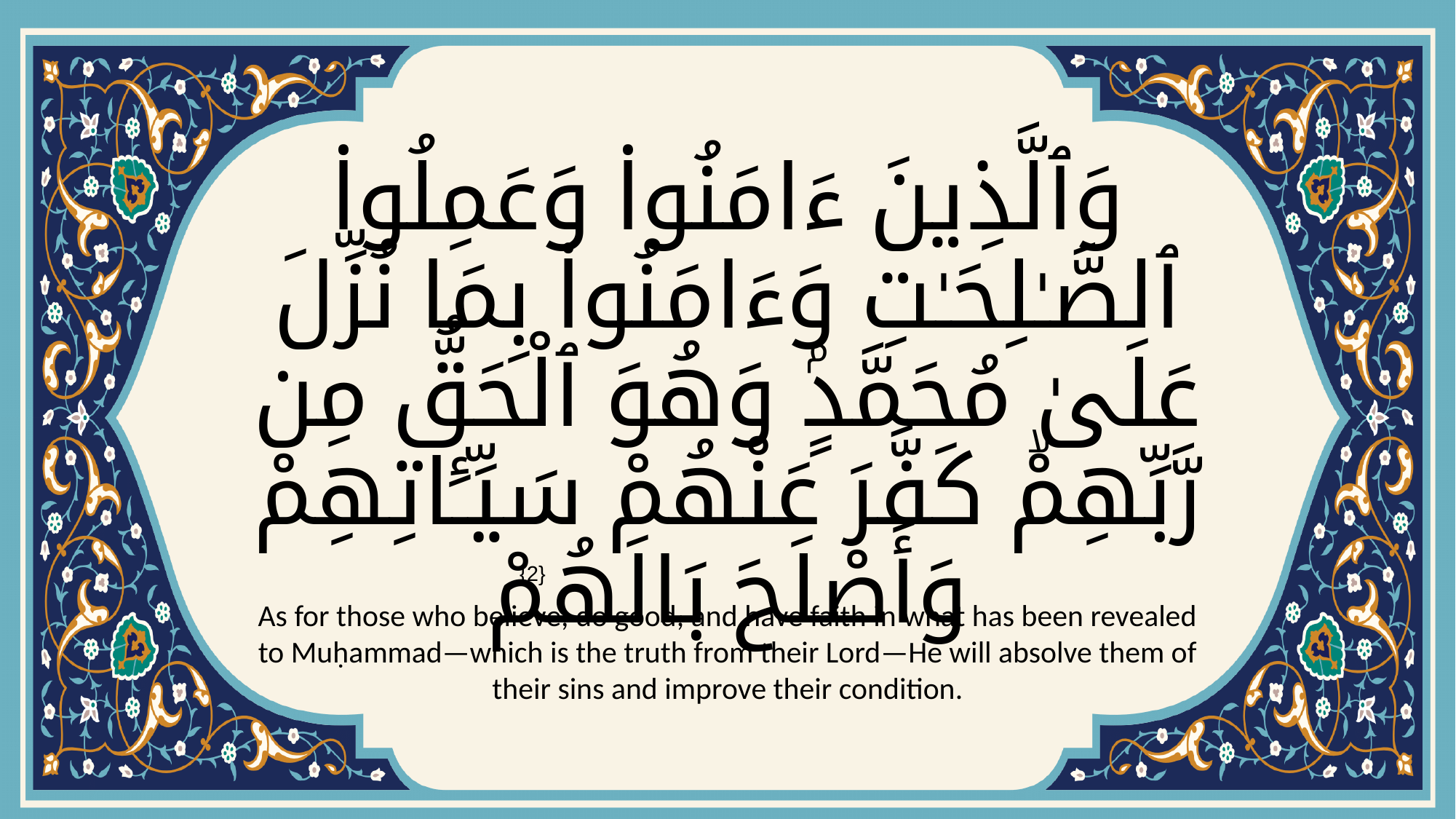

# وَٱلَّذِينَ ءَامَنُوا۟ وَعَمِلُوا۟ ٱلصَّـٰلِحَـٰتِ وَءَامَنُوا۟ بِمَا نُزِّلَ عَلَىٰ مُحَمَّدٍۢ وَهُوَ ٱلْحَقُّ مِن رَّبِّهِمْۙ كَفَّرَ عَنْهُمْ سَيِّـَٔاتِهِمْ وَأَصْلَحَ بَالَهُمْ
{2}
As for those who believe, do good, and have faith in what has been revealed to Muḥammad—which is the truth from their Lord—He will absolve them of their sins and improve their condition.